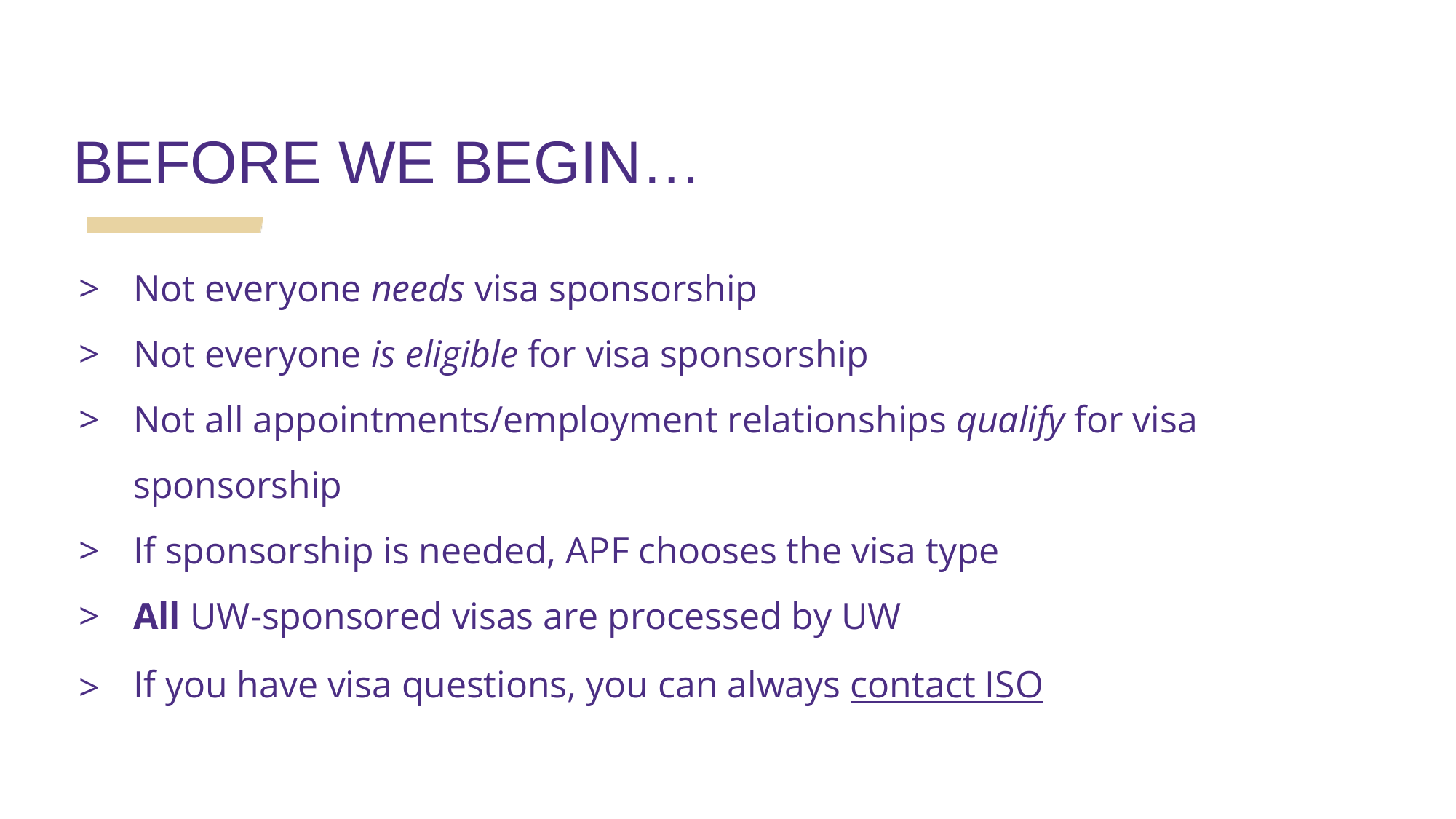

BEFORE WE BEGIN…
Not everyone needs visa sponsorship
Not everyone is eligible for visa sponsorship
Not all appointments/employment relationships qualify for visa sponsorship
If sponsorship is needed, APF chooses the visa type
All UW-sponsored visas are processed by UW
If you have visa questions, you can always contact ISO